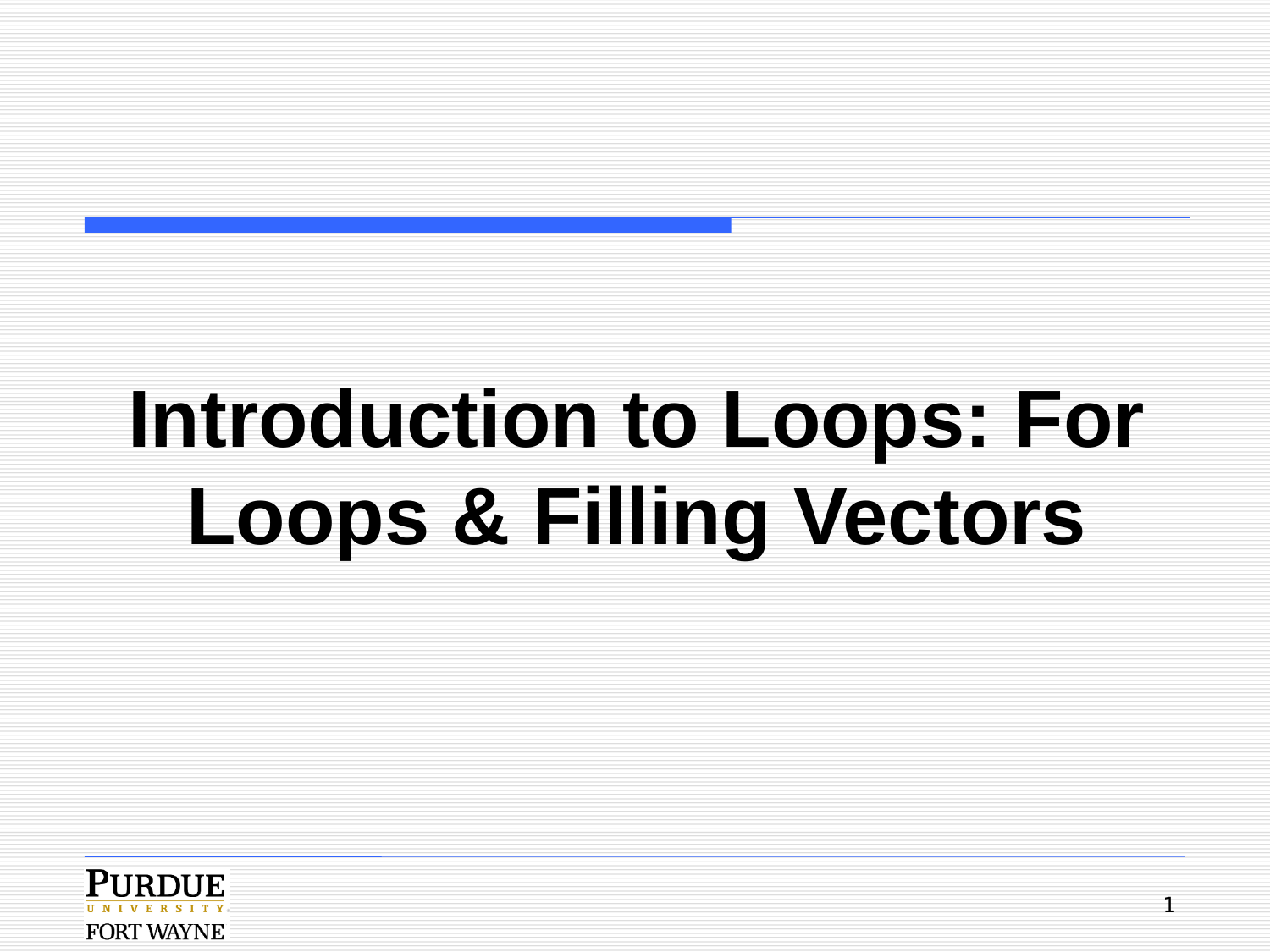

Introduction to Loops: For Loops & Filling Vectors

1